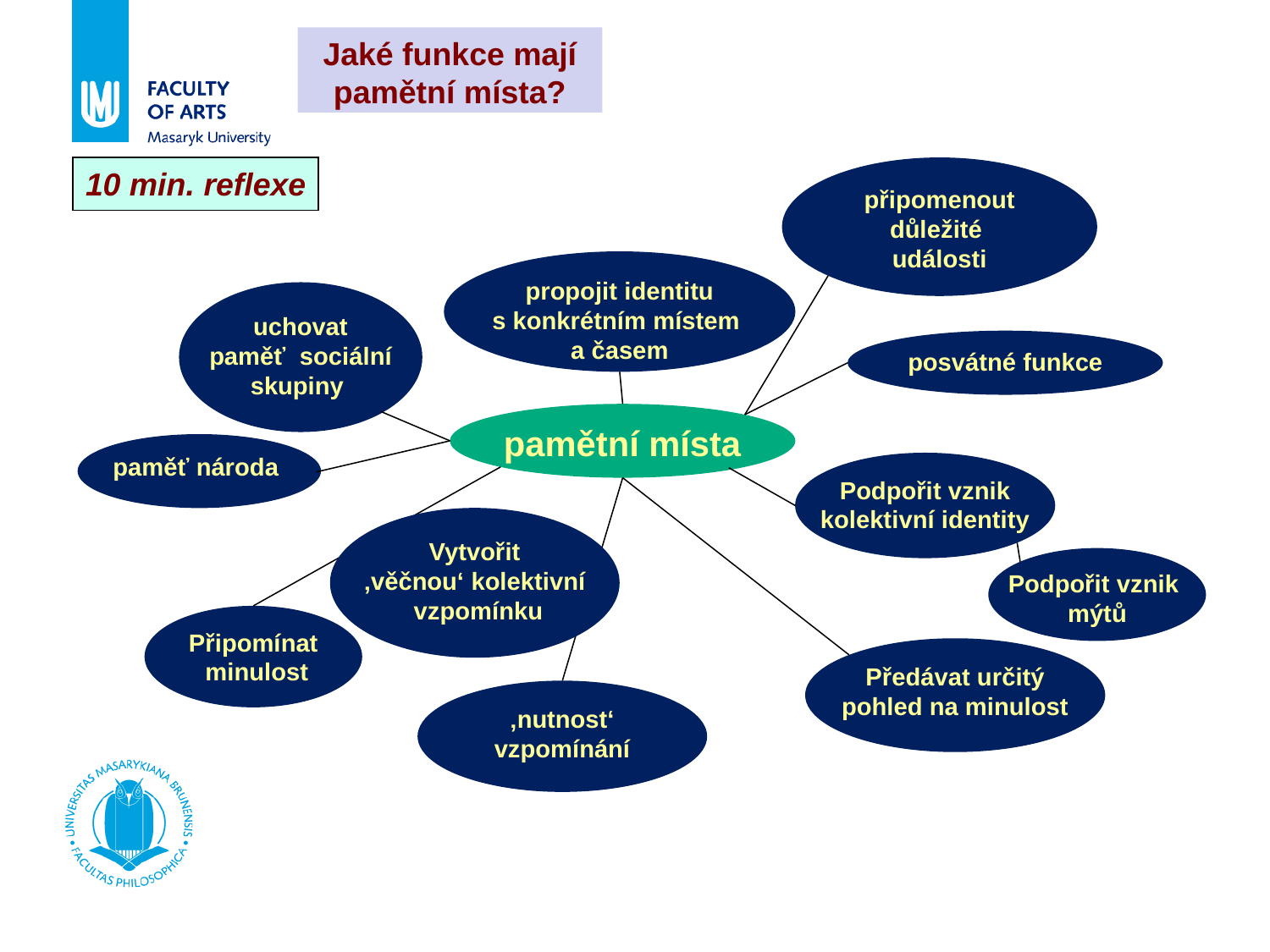

Jaké funkce mají
pamětní místa?
10 min. reflexe
připomenout
důležité
události

propojit identitu
s konkrétním místem
a časem

uchovat
paměť  sociální
skupiny

posvátné funkce

pamětní místa

paměť národa

Podpořit vznik
kolektivní identity

Vytvořit
‚věčnou‘ kolektivní
 vzpomínku

Podpořit vznik
mýtů

Připomínat
 minulost

Předávat určitý
pohled na minulost

‚nutnost‘
vzpomínání